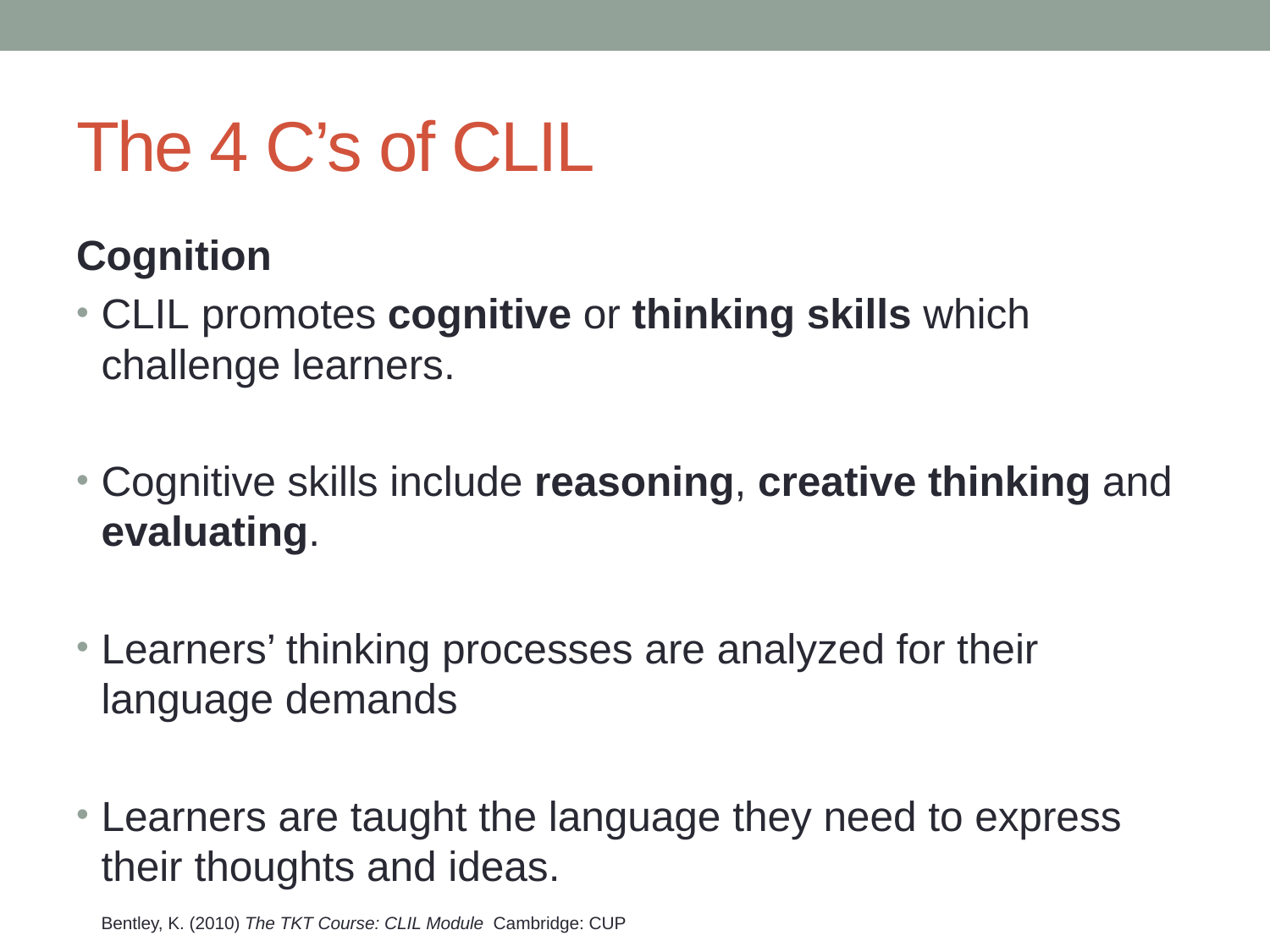

# The 4 C’s of CLIL
Cognition
CLIL promotes cognitive or thinking skills which challenge learners.

Cognitive skills include reasoning, creative thinking and evaluating.

Learners’ thinking processes are analyzed for their language demands

Learners are taught the language they need to express their thoughts and ideas.
Bentley, K. (2010) The TKT Course: CLIL Module  Cambridge: CUP